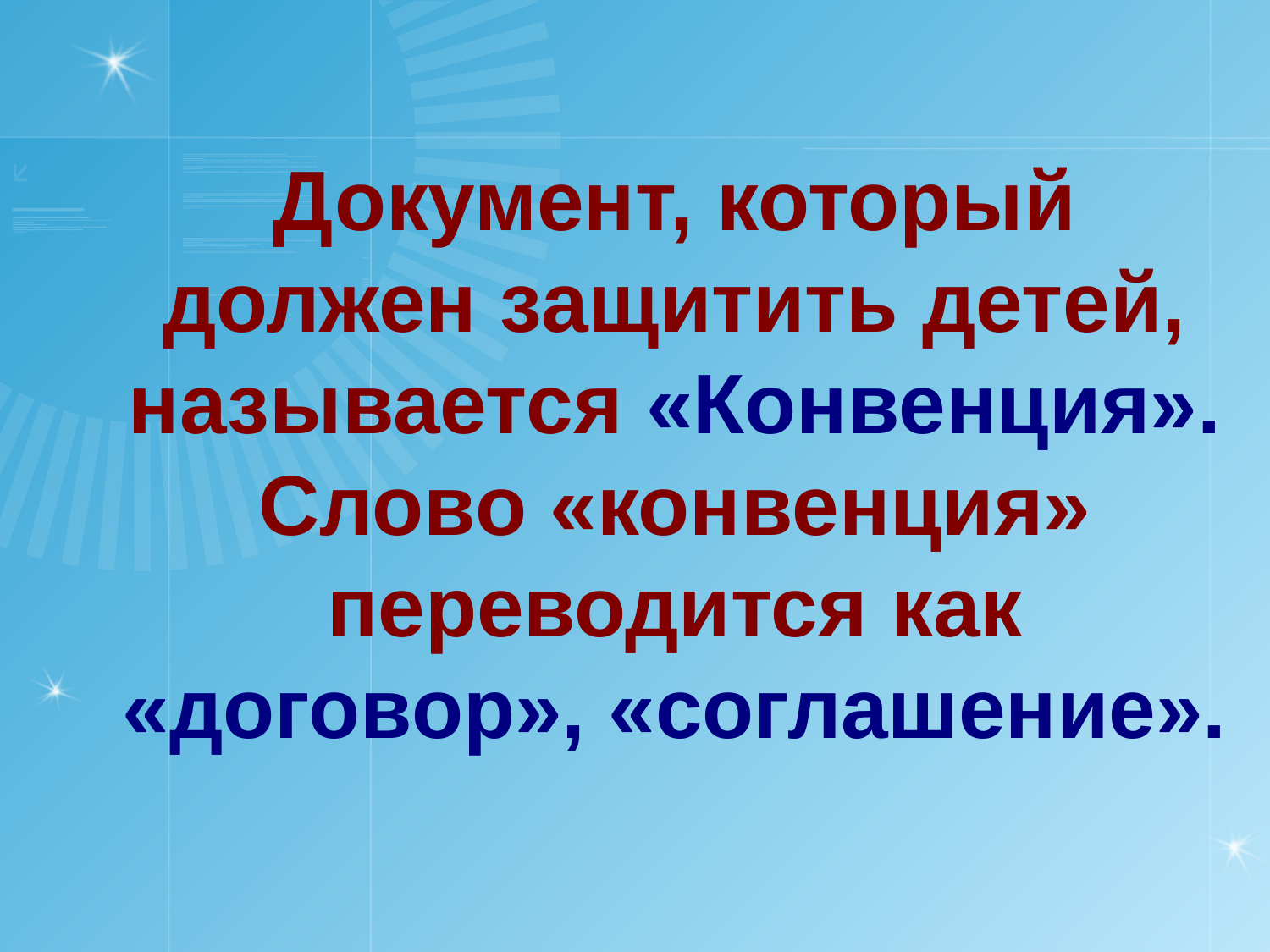

Документ, который должен защитить детей, называется «Конвенция». Слово «конвенция» переводится как «договор», «соглашение».